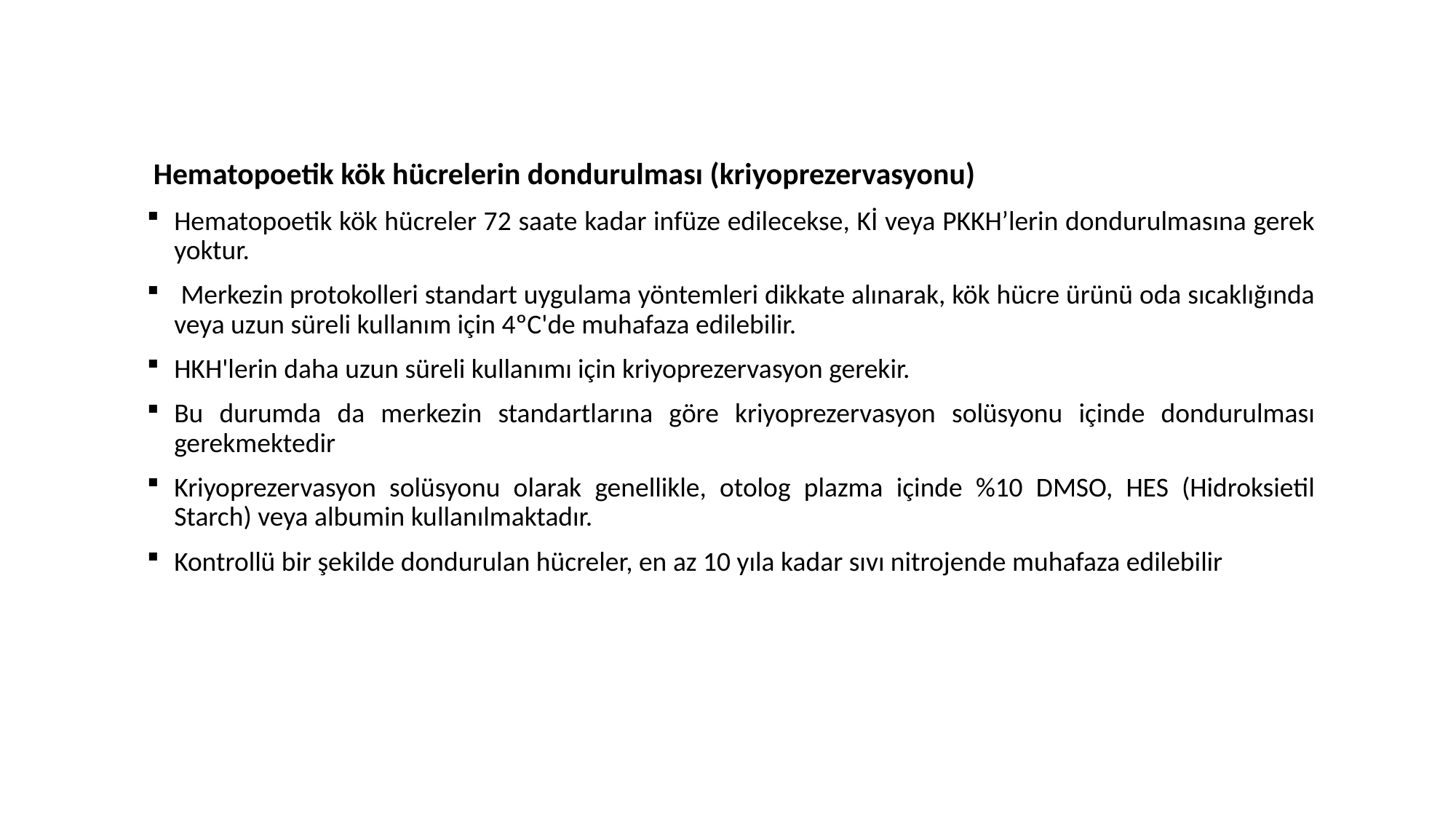

Hematopoetik kök hücrelerin dondurulması (kriyoprezervasyonu)
Hematopoetik kök hücreler 72 saate kadar infüze edilecekse, Kİ veya PKKH’lerin dondurulmasına gerek yoktur.
 Merkezin protokolleri standart uygulama yöntemleri dikkate alınarak, kök hücre ürünü oda sıcaklığında veya uzun süreli kullanım için 4ºC'de muhafaza edilebilir.
HKH'lerin daha uzun süreli kullanımı için kriyoprezervasyon gerekir.
Bu durumda da merkezin standartlarına göre kriyoprezervasyon solüsyonu içinde dondurulması gerekmektedir
Kriyoprezervasyon solüsyonu olarak genellikle, otolog plazma içinde %10 DMSO, HES (Hidroksietil Starch) veya albumin kullanılmaktadır.
Kontrollü bir şekilde dondurulan hücreler, en az 10 yıla kadar sıvı nitrojende muhafaza edilebilir